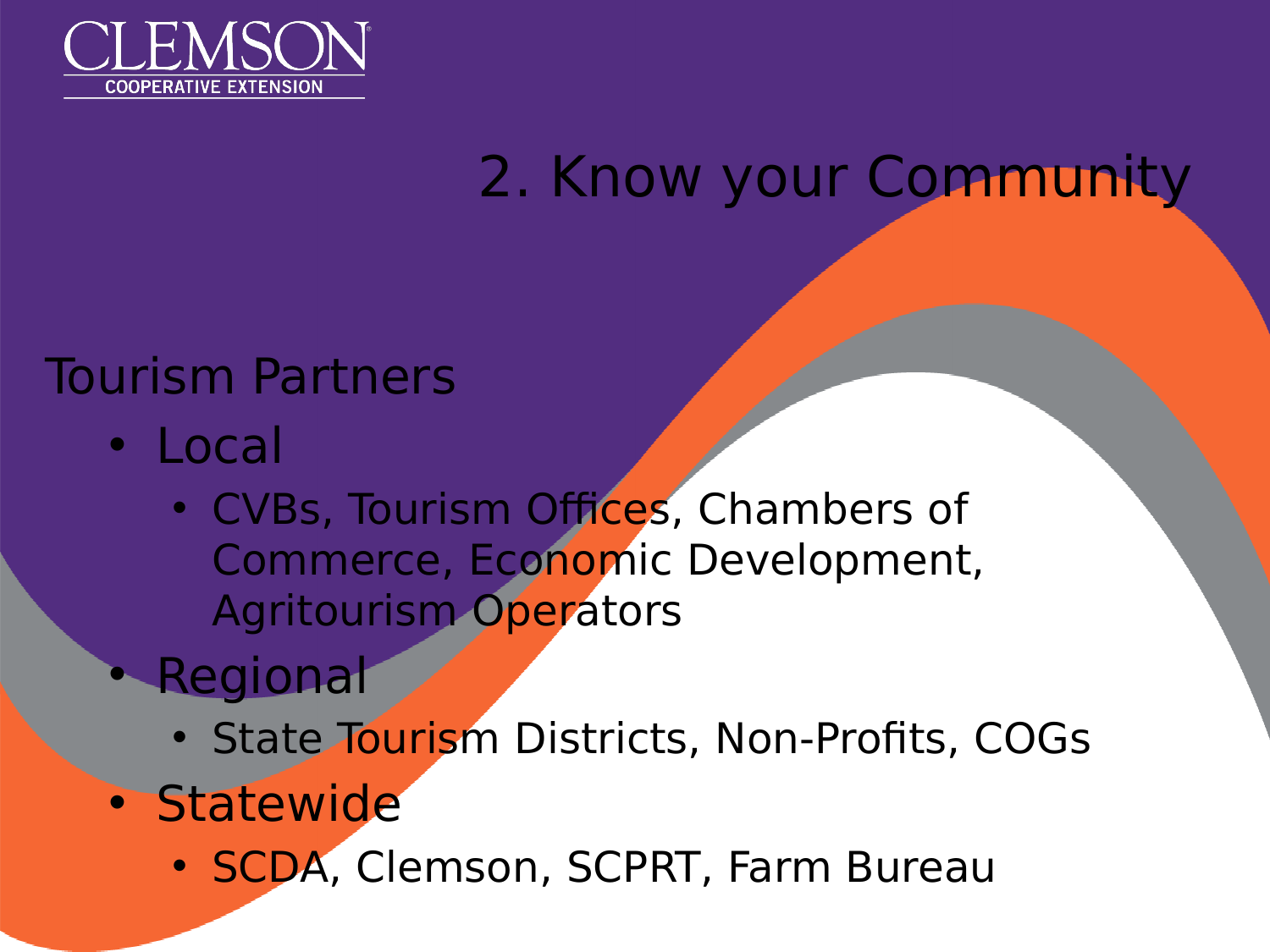

# 2. Know your Community
Tourism Partners
Local
CVBs, Tourism Offices, Chambers of Commerce, Economic Development, Agritourism Operators
Regional
State Tourism Districts, Non-Profits, COGs
Statewide
SCDA, Clemson, SCPRT, Farm Bureau